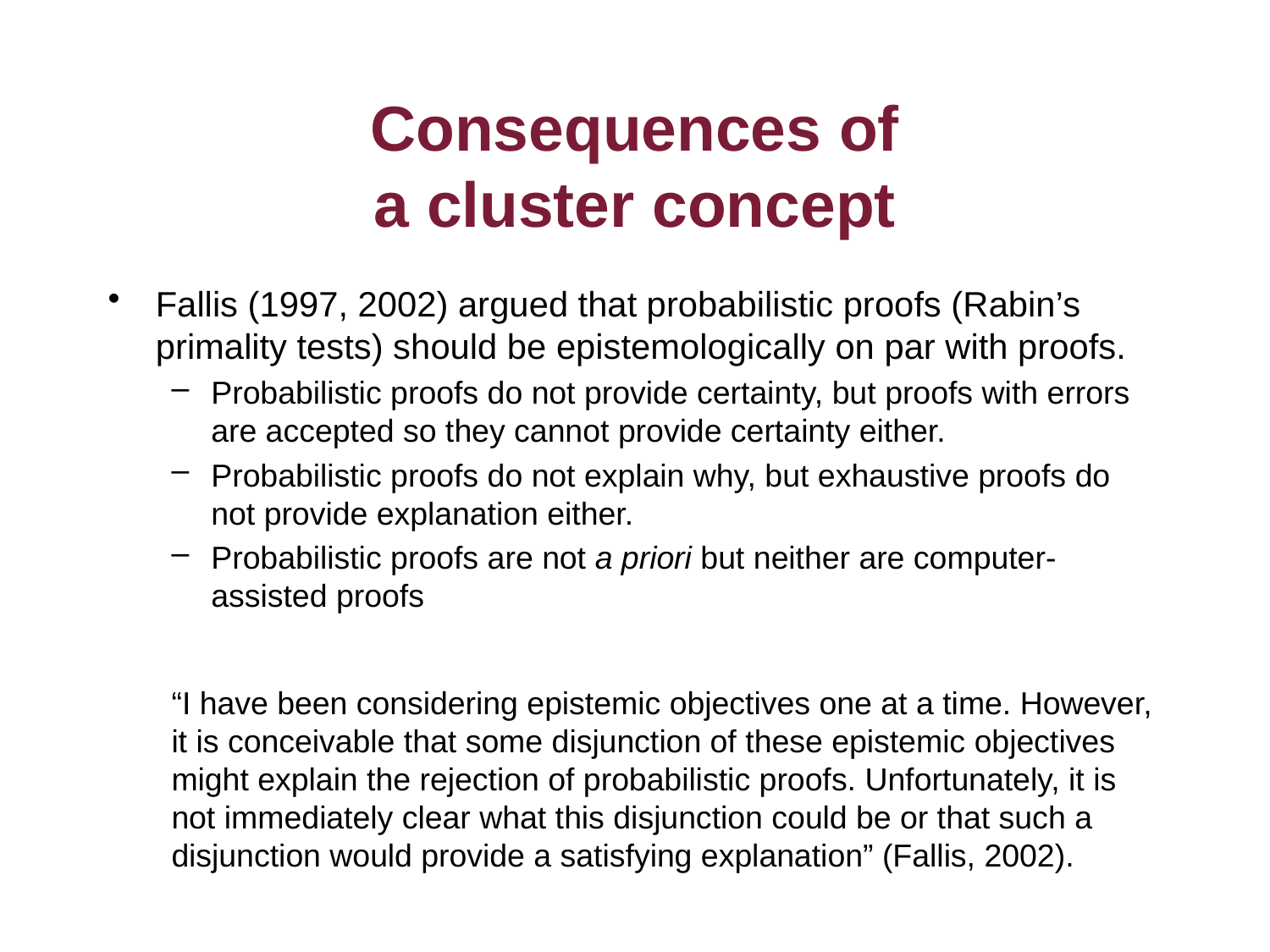

# Consequences of a cluster concept
Fallis (1997, 2002) argued that probabilistic proofs (Rabin’s primality tests) should be epistemologically on par with proofs.
Probabilistic proofs do not provide certainty, but proofs with errors are accepted so they cannot provide certainty either.
Probabilistic proofs do not explain why, but exhaustive proofs do not provide explanation either.
Probabilistic proofs are not a priori but neither are computer-assisted proofs

“I have been considering epistemic objectives one at a time. However, it is conceivable that some disjunction of these epistemic objectives might explain the rejection of probabilistic proofs. Unfortunately, it is not immediately clear what this disjunction could be or that such a disjunction would provide a satisfying explanation” (Fallis, 2002).